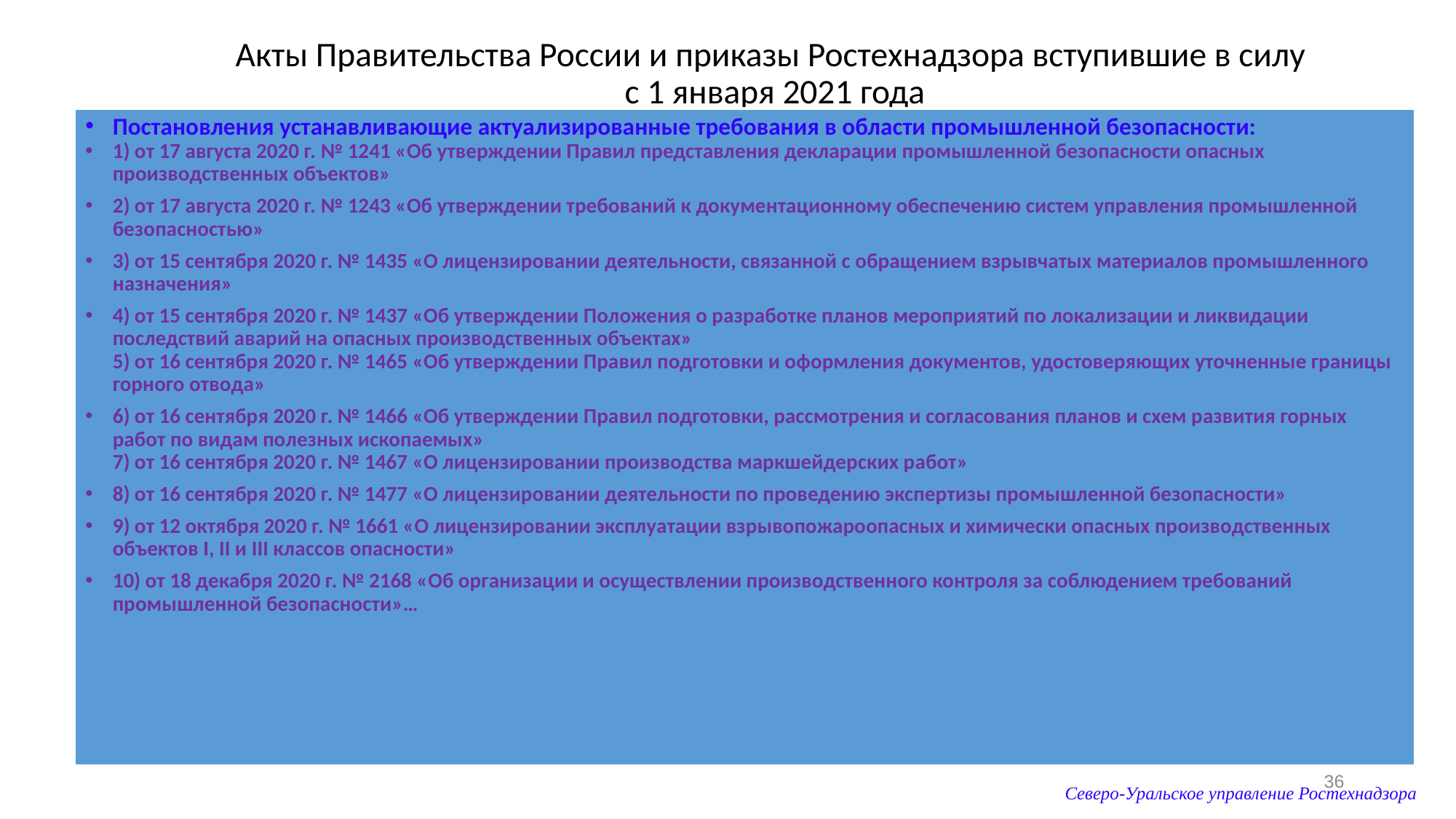

# Акты Правительства России и приказы Ростехнадзора вступившие в силу с 1 января 2021 года
Постановления устанавливающие актуализированные требования в области промышленной безопасности:
1) от 17 августа 2020 г. № 1241 «Об утверждении Правил представления декларации промышленной безопасности опасных производственных объектов»
2) от 17 августа 2020 г. № 1243 «Об утверждении требований к документационному обеспечению систем управления промышленной безопасностью»
3) от 15 сентября 2020 г. № 1435 «О лицензировании деятельности, связанной с обращением взрывчатых материалов промышленного назначения»
4) от 15 сентября 2020 г. № 1437 «Об утверждении Положения о разработке планов мероприятий по локализации и ликвидации последствий аварий на опасных производственных объектах»
5) от 16 сентября 2020 г. № 1465 «Об утверждении Правил подготовки и оформления документов, удостоверяющих уточненные границы горного отвода»
6) от 16 сентября 2020 г. № 1466 «Об утверждении Правил подготовки, рассмотрения и согласования планов и схем развития горных работ по видам полезных ископаемых»
7) от 16 сентября 2020 г. № 1467 «О лицензировании производства маркшейдерских работ»
8) от 16 сентября 2020 г. № 1477 «О лицензировании деятельности по проведению экспертизы промышленной безопасности»
9) от 12 октября 2020 г. № 1661 «О лицензировании эксплуатации взрывопожароопасных и химически опасных производственных объектов I, II и III классов опасности»
10) от 18 декабря 2020 г. № 2168 «Об организации и осуществлении производственного контроля за соблюдением требований промышленной безопасности»…
36
Северо-Уральское управление Ростехнадзора